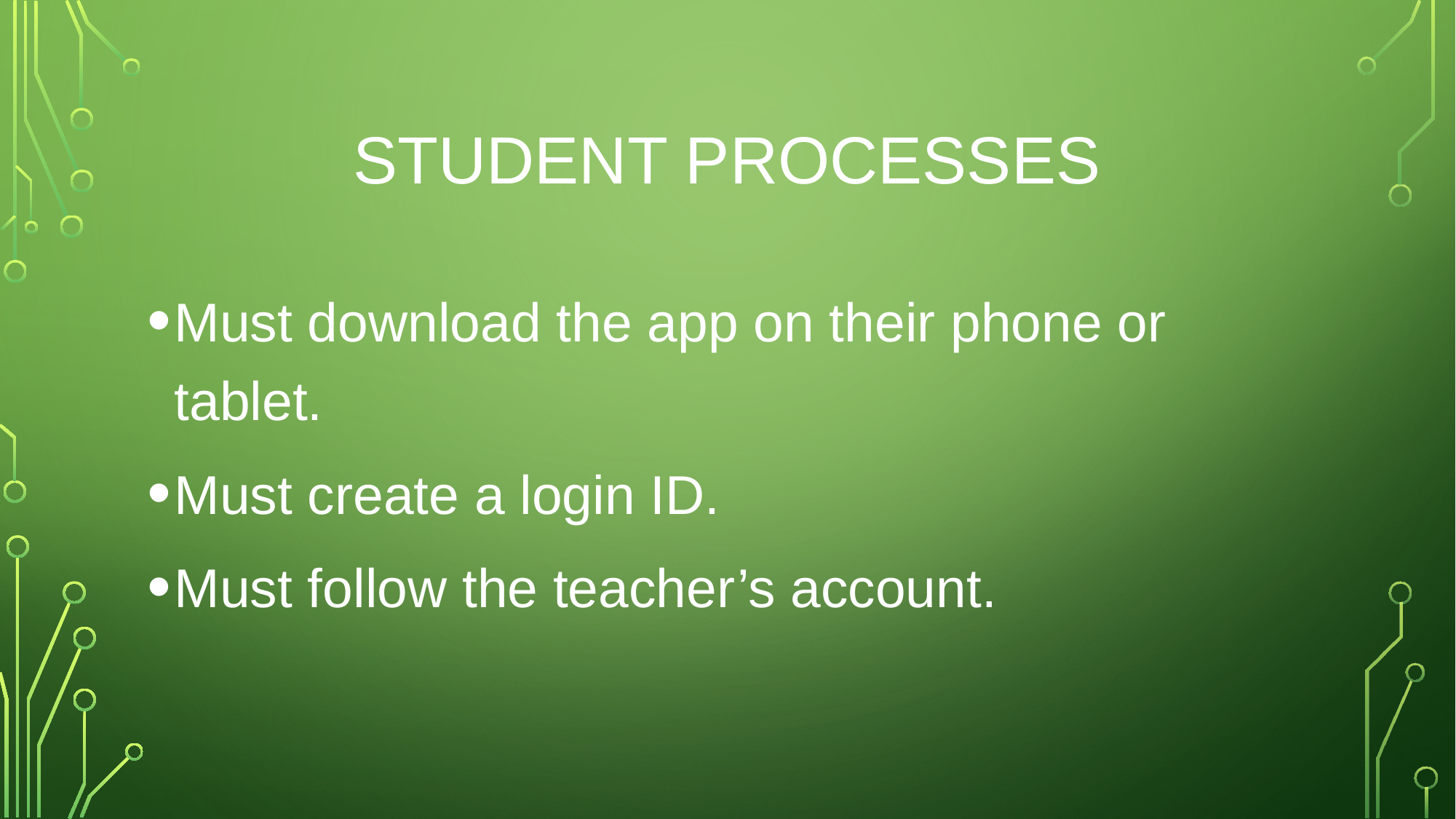

# Student processes
Must download the app on their phone or tablet.
Must create a login ID.
Must follow the teacher’s account.